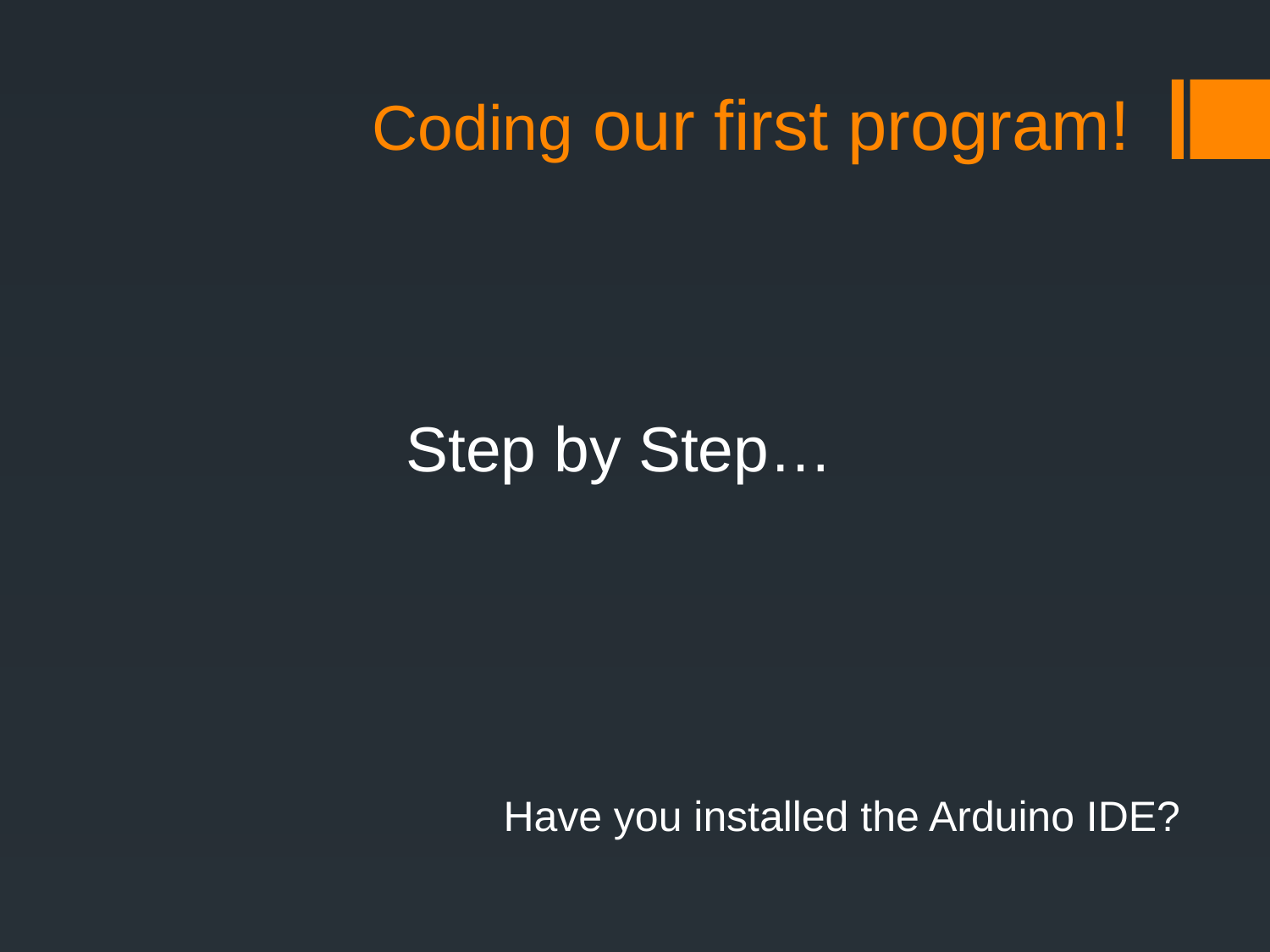

# Coding our first program!
Step by Step…
Have you installed the Arduino IDE?